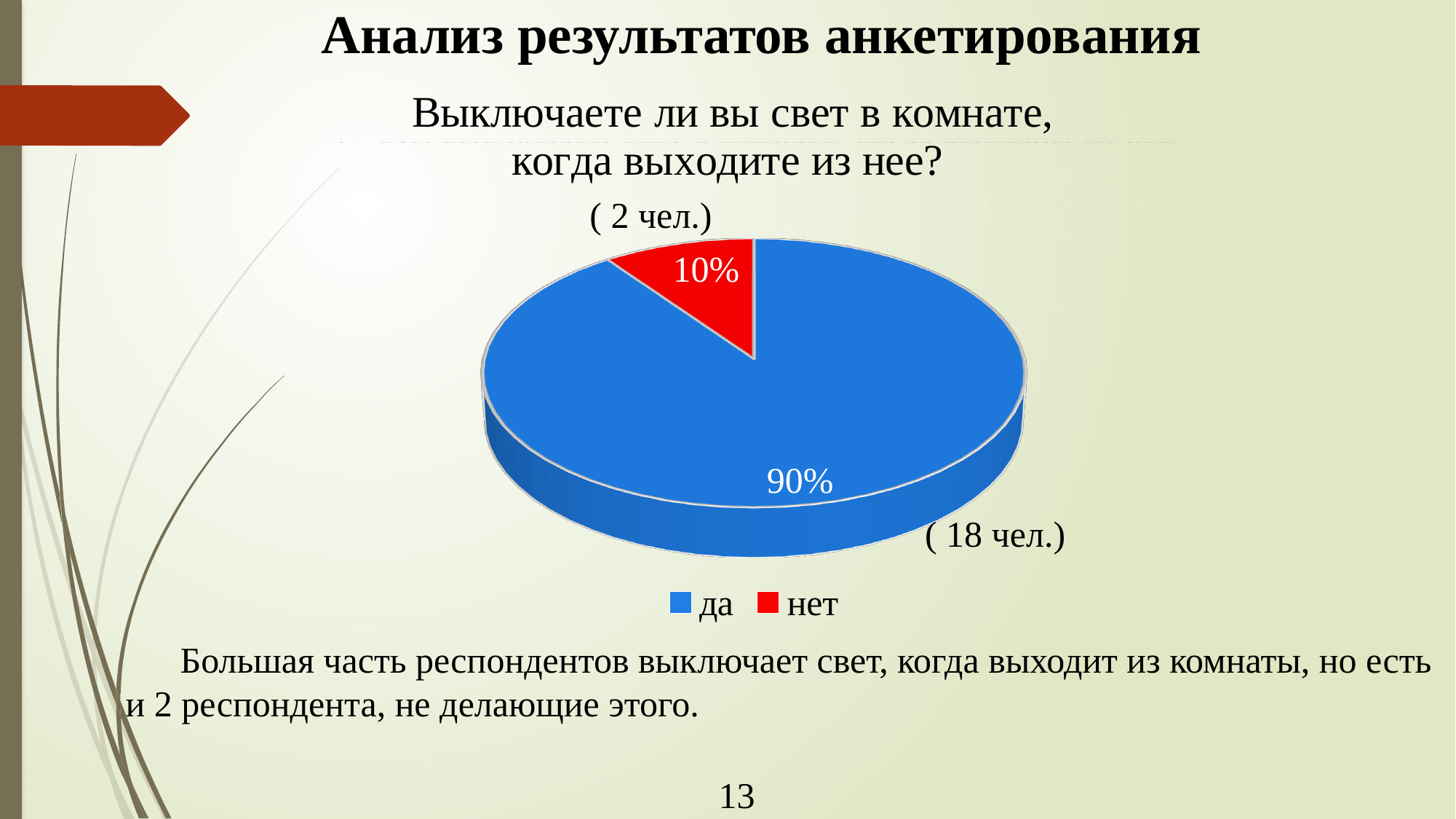

Анализ результатов анкетирования

[unsupported chart]

( 2 чел.)
( 18 чел.)
Большая часть респондентов выключает свет, когда выходит из комнаты, но есть и 2 респондента, не делающие этого.
13